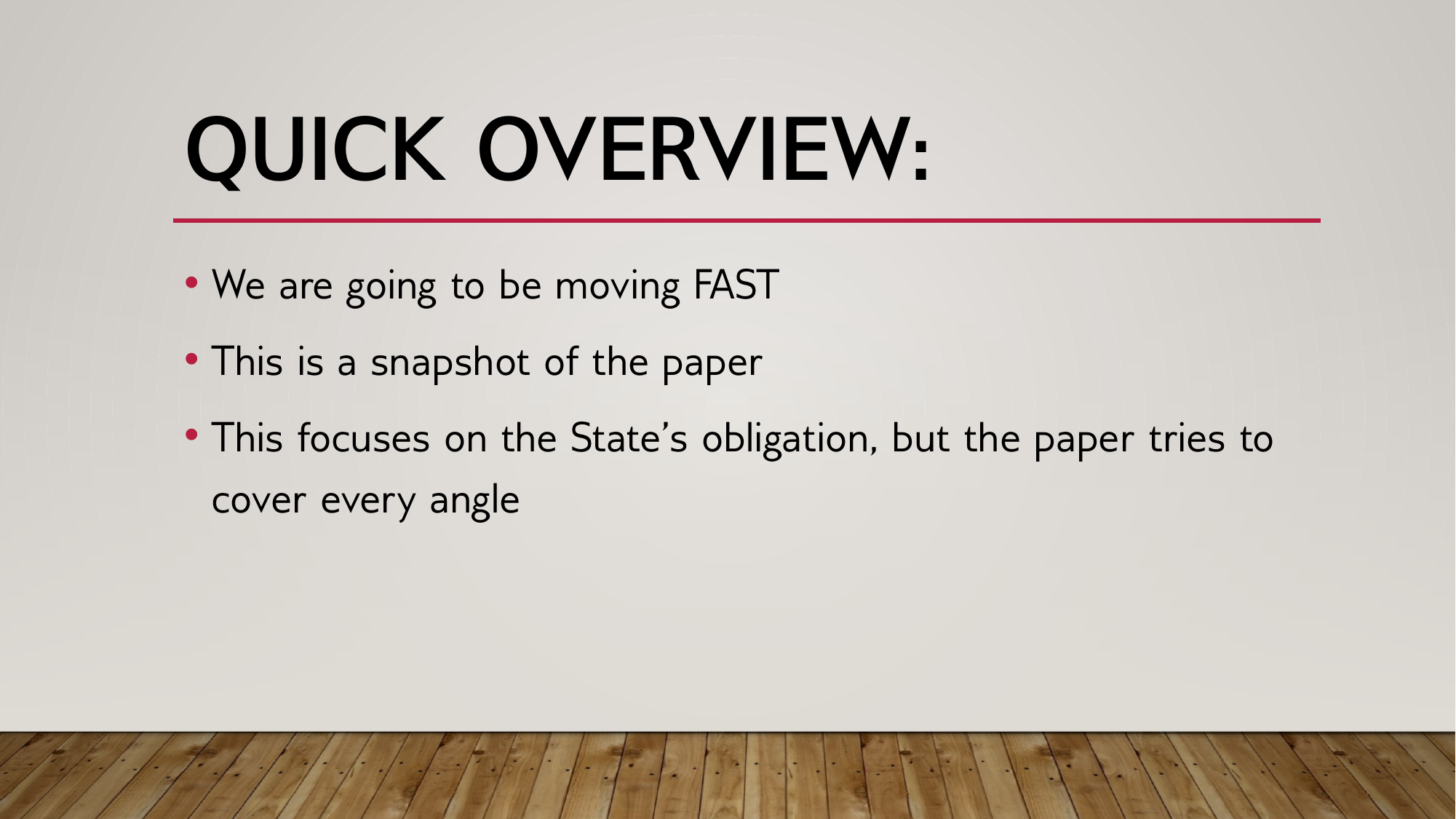

# Quick Overview:
We are going to be moving FAST
This is a snapshot of the paper
This focuses on the State’s obligation, but the paper tries to cover every angle